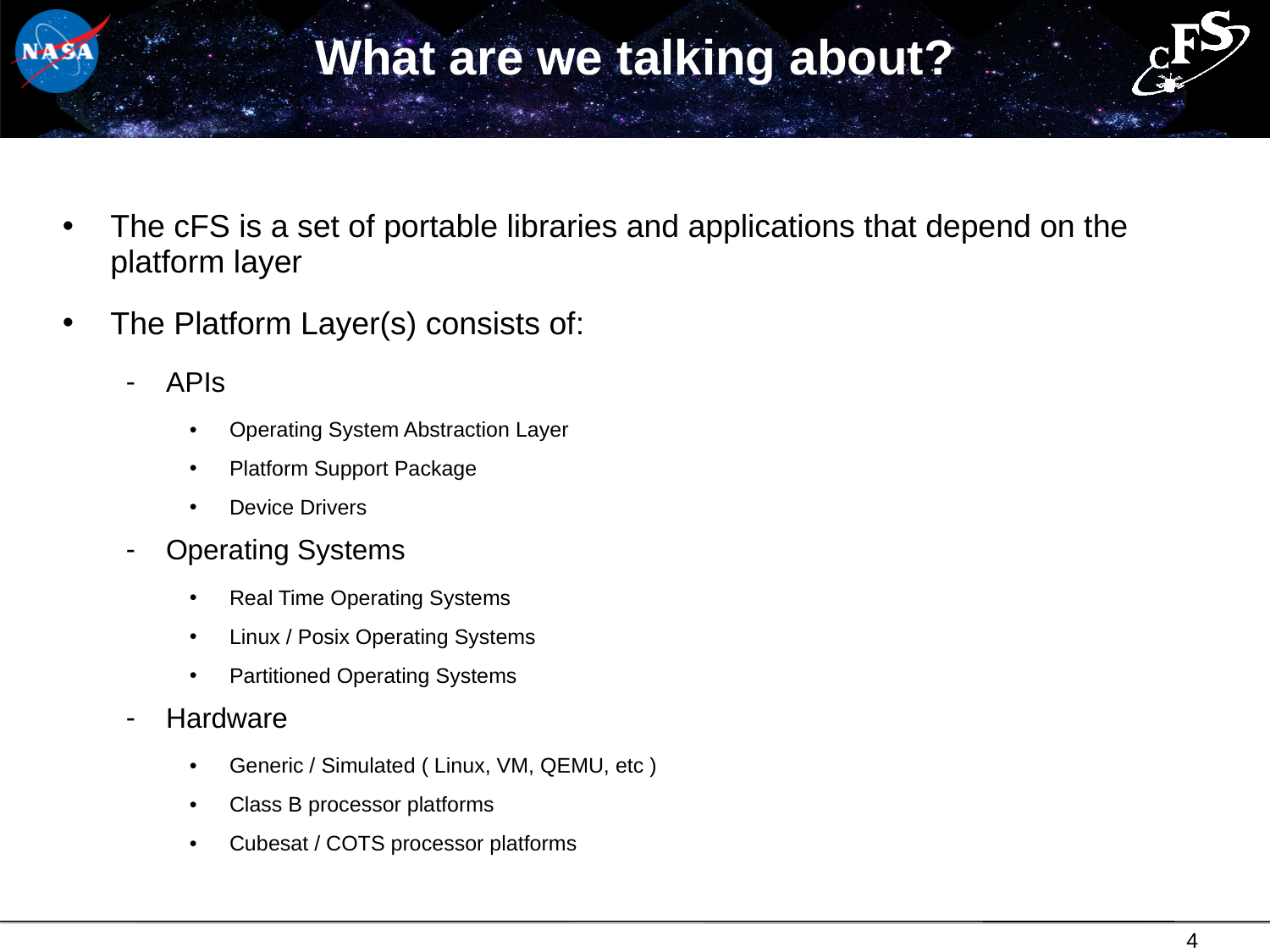

# What are we talking about?

The cFS is a set of portable libraries and applications that depend on the platform layer
The Platform Layer(s) consists of:
APIs
Operating System Abstraction Layer
Platform Support Package
Device Drivers
Operating Systems
Real Time Operating Systems
Linux / Posix Operating Systems
Partitioned Operating Systems
Hardware
Generic / Simulated ( Linux, VM, QEMU, etc )
Class B processor platforms
Cubesat / COTS processor platforms